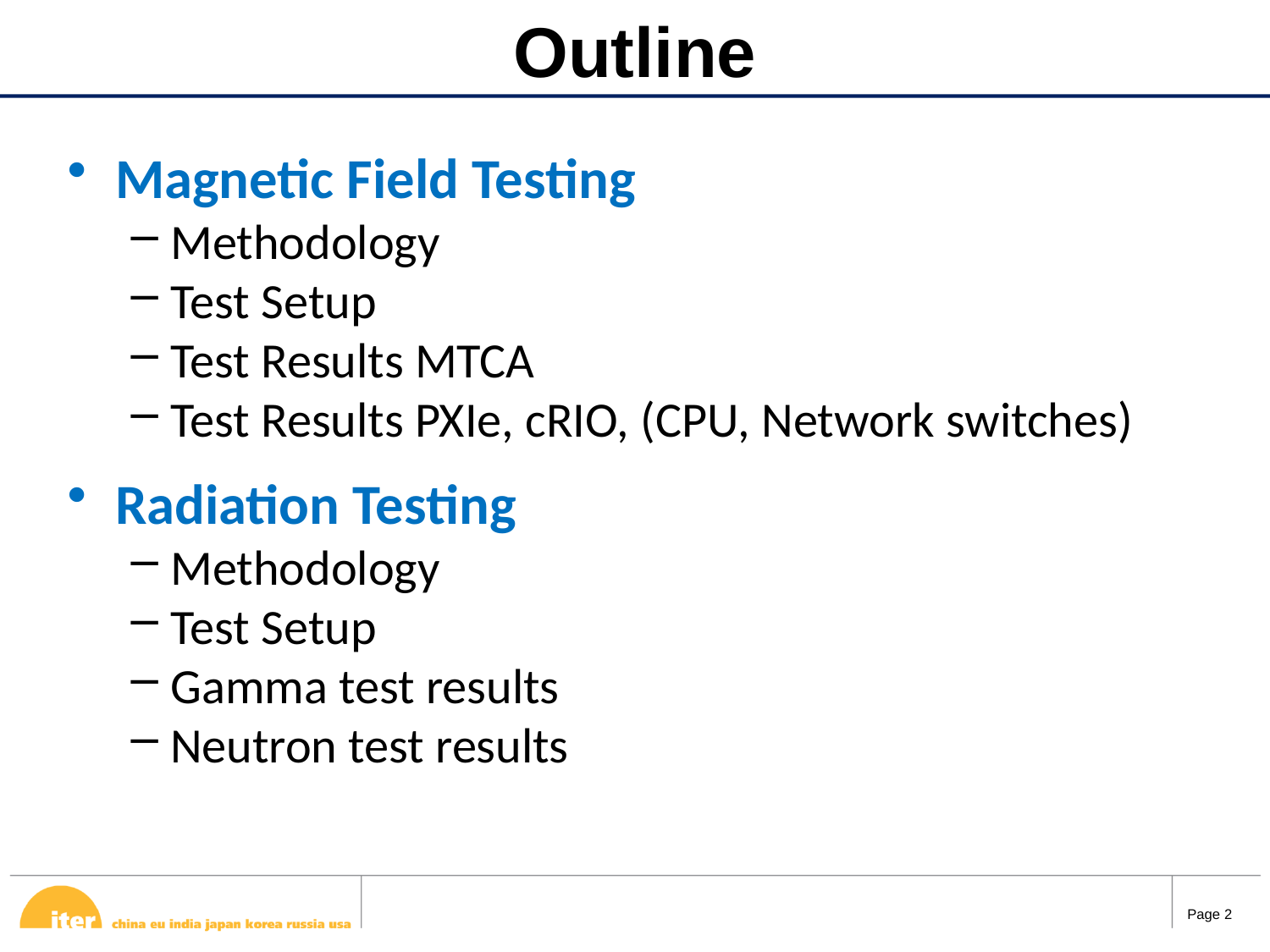

# Outline
Magnetic Field Testing
Methodology
Test Setup
Test Results MTCA
Test Results PXIe, cRIO, (CPU, Network switches)

Radiation Testing
Methodology
Test Setup
Gamma test results
Neutron test results